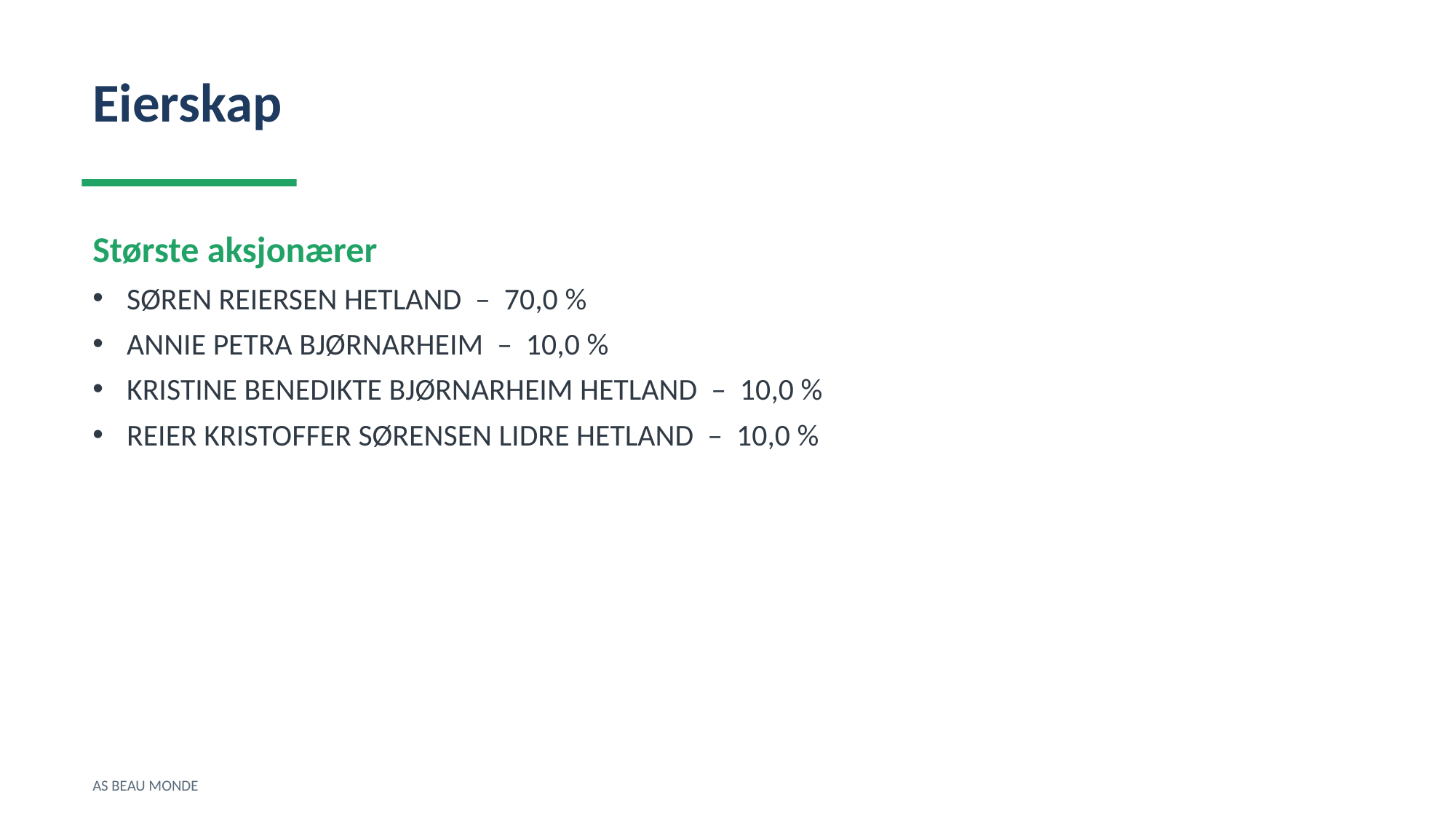

Eierskap

Største aksjonærer
SØREN REIERSEN HETLAND  –  70,0 %
ANNIE PETRA BJØRNARHEIM  –  10,0 %
KRISTINE BENEDIKTE BJØRNARHEIM HETLAND  –  10,0 %
REIER KRISTOFFER SØRENSEN LIDRE HETLAND  –  10,0 %
AS BEAU MONDE